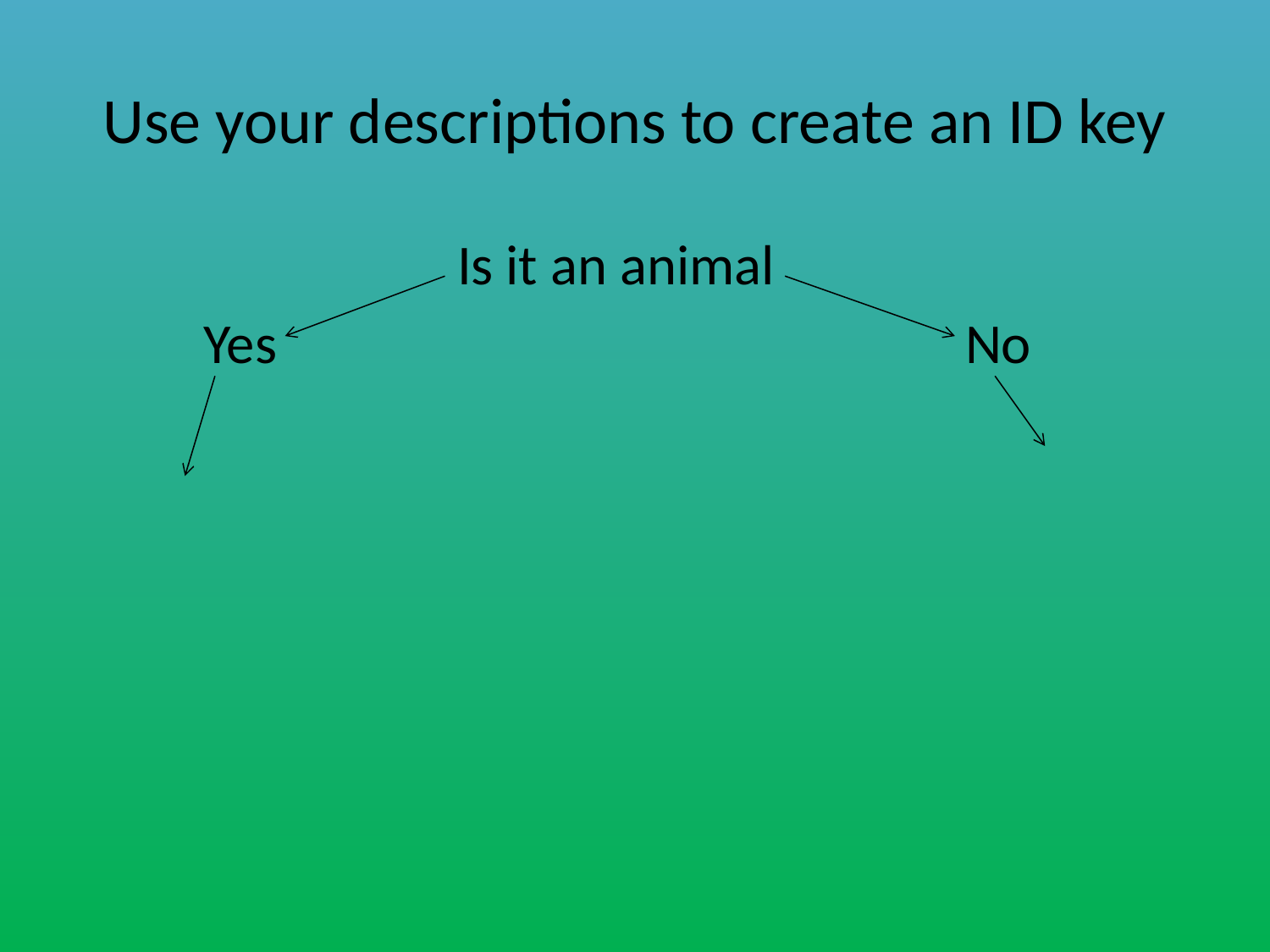

# Use your descriptions to create an ID key
                              Is it an animal
	Yes						No